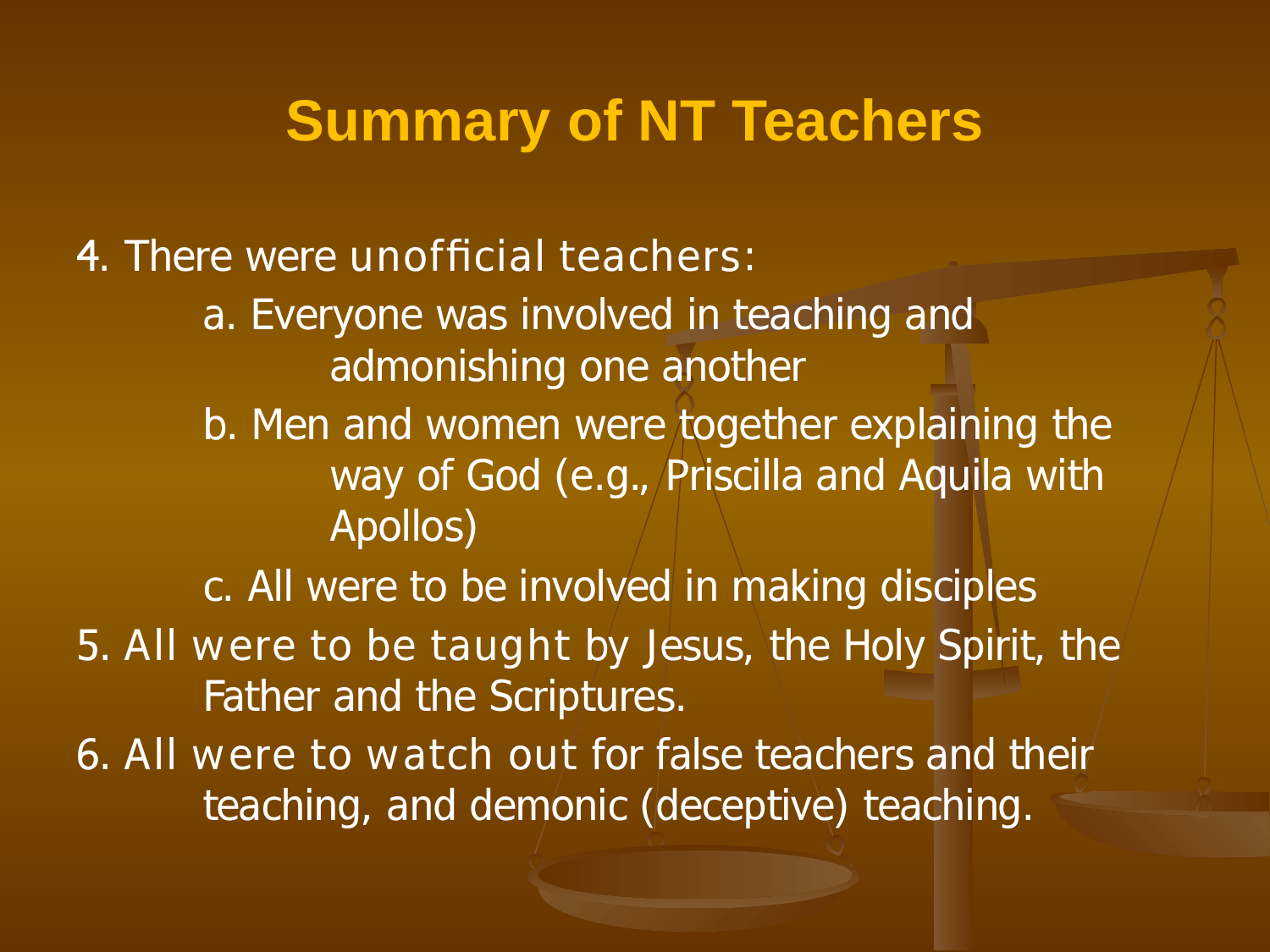

# Summary of NT Teachers
4. There were unofficial teachers:
	a. Everyone was involved in teaching and 			admonishing one another
	b. Men and women were together explaining the 		way of God (e.g., Priscilla and Aquila with 		Apollos)
	c. All were to be involved in making disciples
5. All were to be taught by Jesus, the Holy Spirit, the 	Father and the Scriptures.
6. All were to watch out for false teachers and their 	teaching, and demonic (deceptive) teaching.